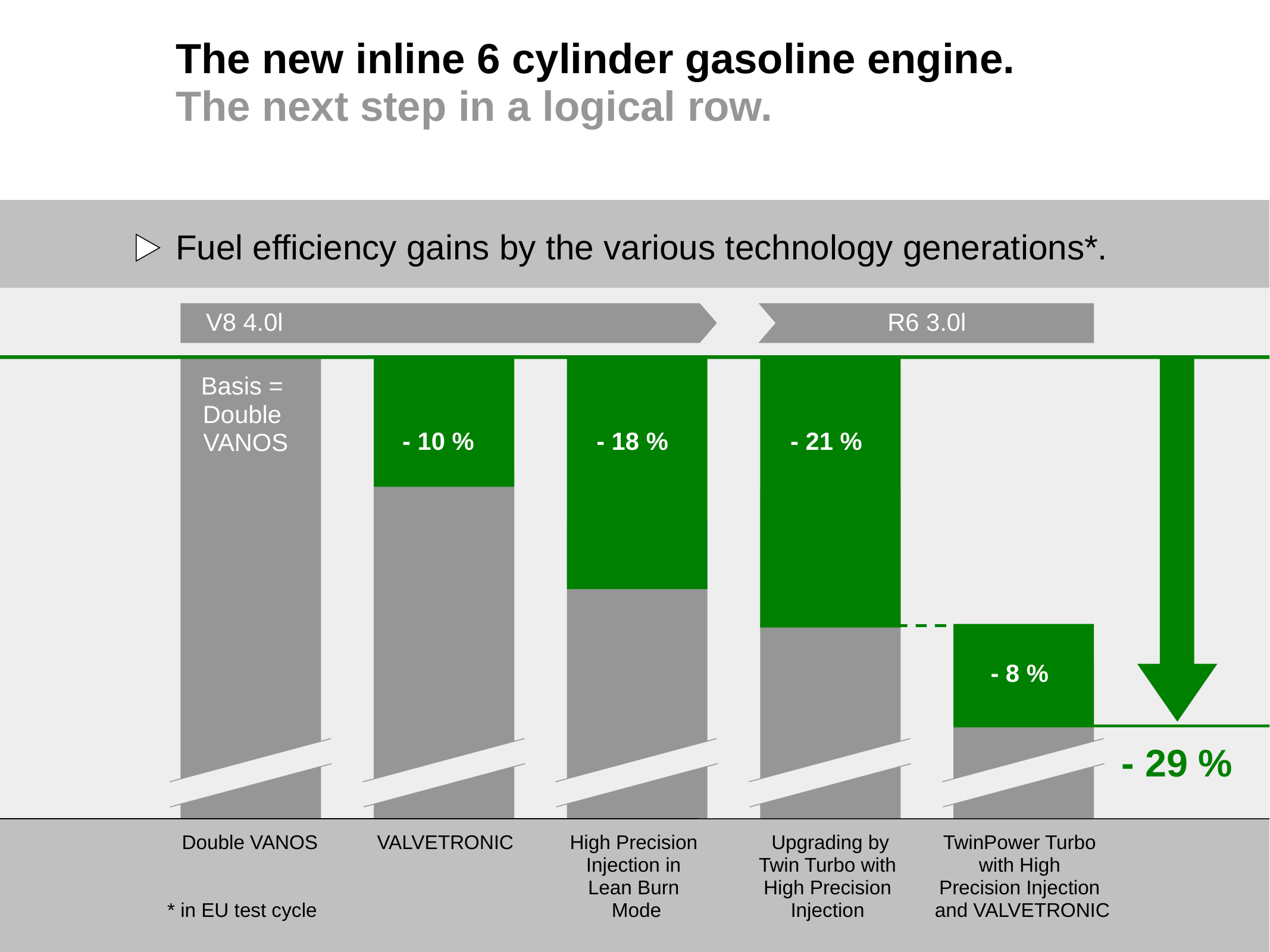

The new inline 6 cylinder gasoline engine.
The next step in a logical row.

Fuel efficiency gains by the various technology generations*.

V8 4.0l
R6 3.0l

Basis =
Double
VANOS
- 10 %
- 18 %
- 21 %

- 8 %

- 29 %

Double VANOS
VALVETRONIC
High Precision
Injection in
Lean Burn
Mode
Upgrading by
Twin Turbo with
High Precision
Injection
TwinPower Turbo
with High
Precision Injection
and VALVETRONIC
* in EU test cycle